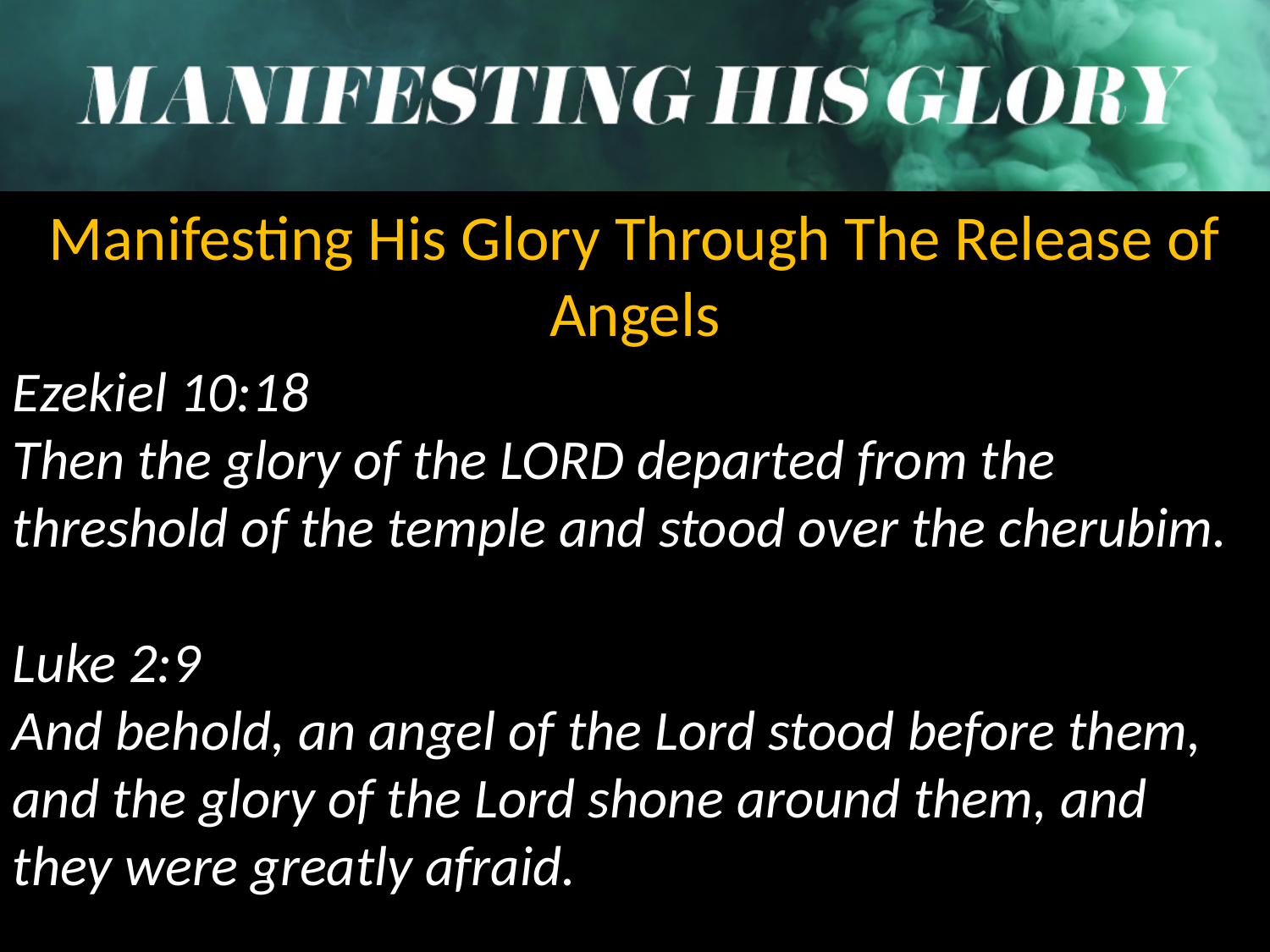

Manifesting His Glory Through The Release of Angels
Ezekiel 10:18
Then the glory of the LORD departed from the threshold of the temple and stood over the cherubim.

Luke 2:9
And behold, an angel of the Lord stood before them, and the glory of the Lord shone around them, and they were greatly afraid.